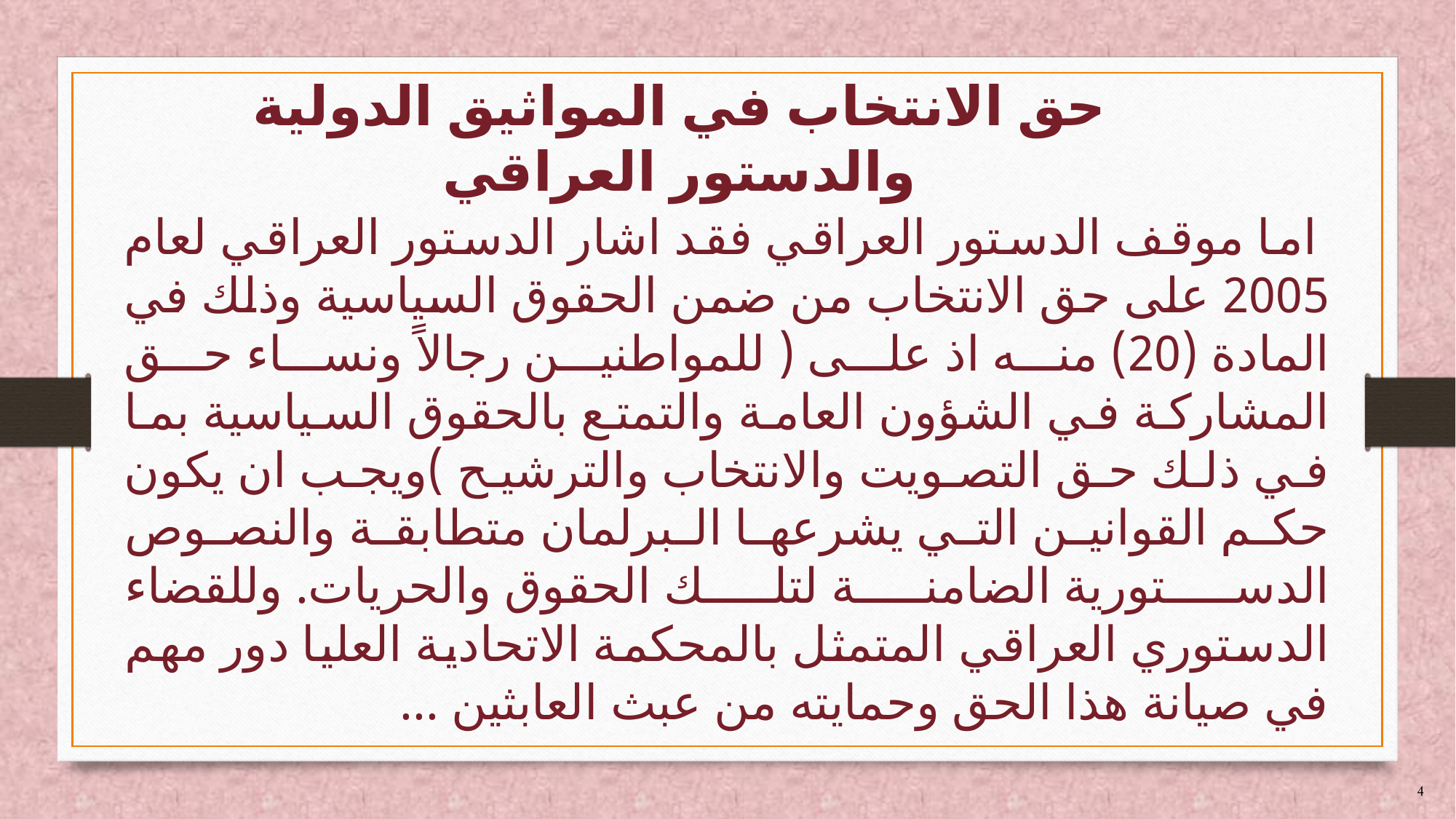

# حق الانتخاب في المواثيق الدولية والدستور العراقي
 اما موقف الدستور العراقي فقد اشار الدستور العراقي لعام 2005 على حق الانتخاب من ضمن الحقوق السياسية وذلك في المادة (20) منه اذ على ( للمواطنين رجالاً ونساء حق المشاركة في الشؤون العامة والتمتع بالحقوق السياسية بما في ذلك حق التصويت والانتخاب والترشيح )ويجب ان يكون حكم القوانين التي يشرعها البرلمان متطابقة والنصوص الدستورية الضامنة لتلك الحقوق والحريات. وللقضاء الدستوري العراقي المتمثل بالمحكمة الاتحادية العليا دور مهم في صيانة هذا الحق وحمايته من عبث العابثين ...
4